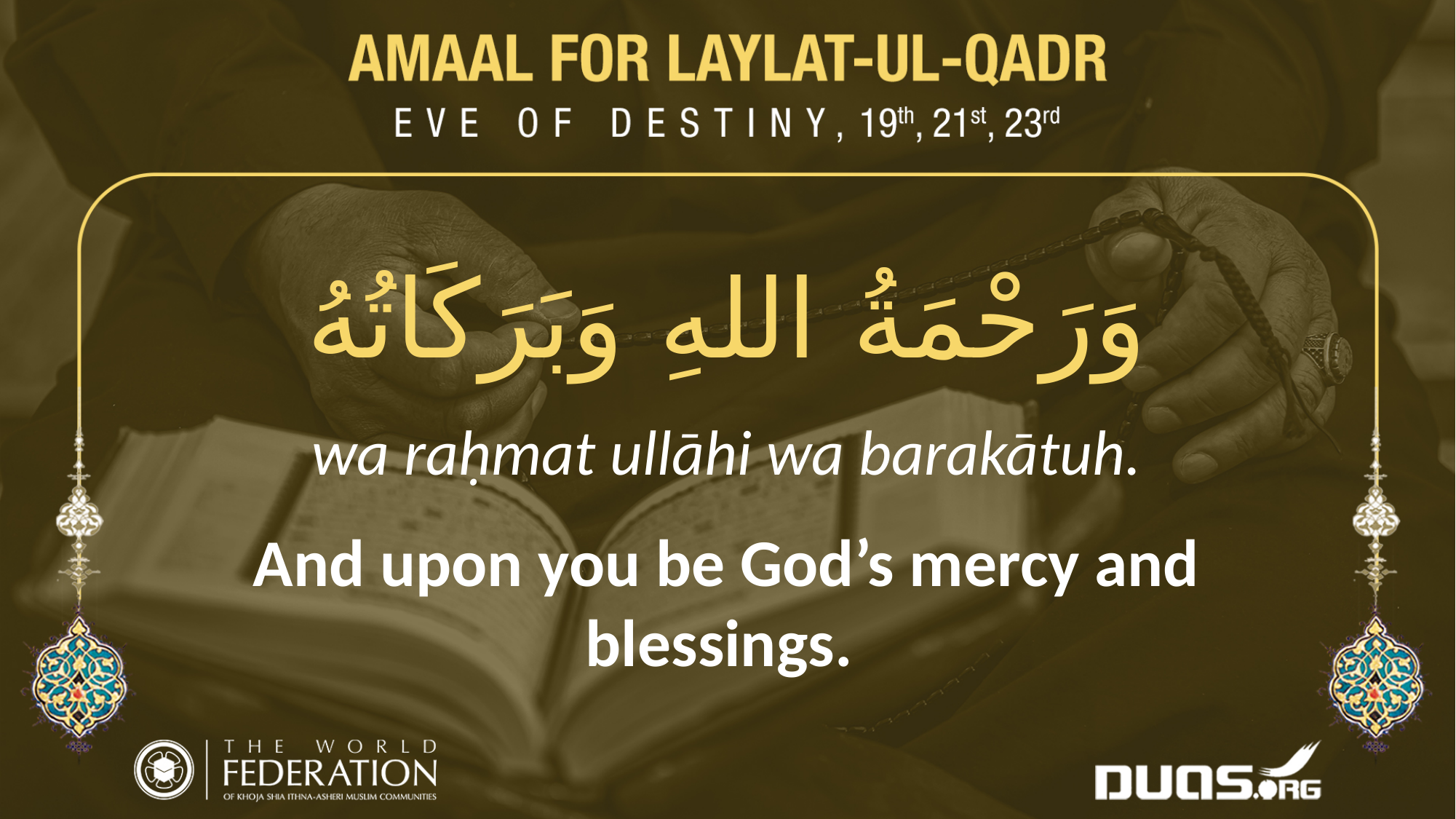

وَرَحْمَةُ اللهِ وَبَرَكَاتُهُ
wa raḥmat ullāhi wa barakātuh.
And upon you be God’s mercy and blessings.